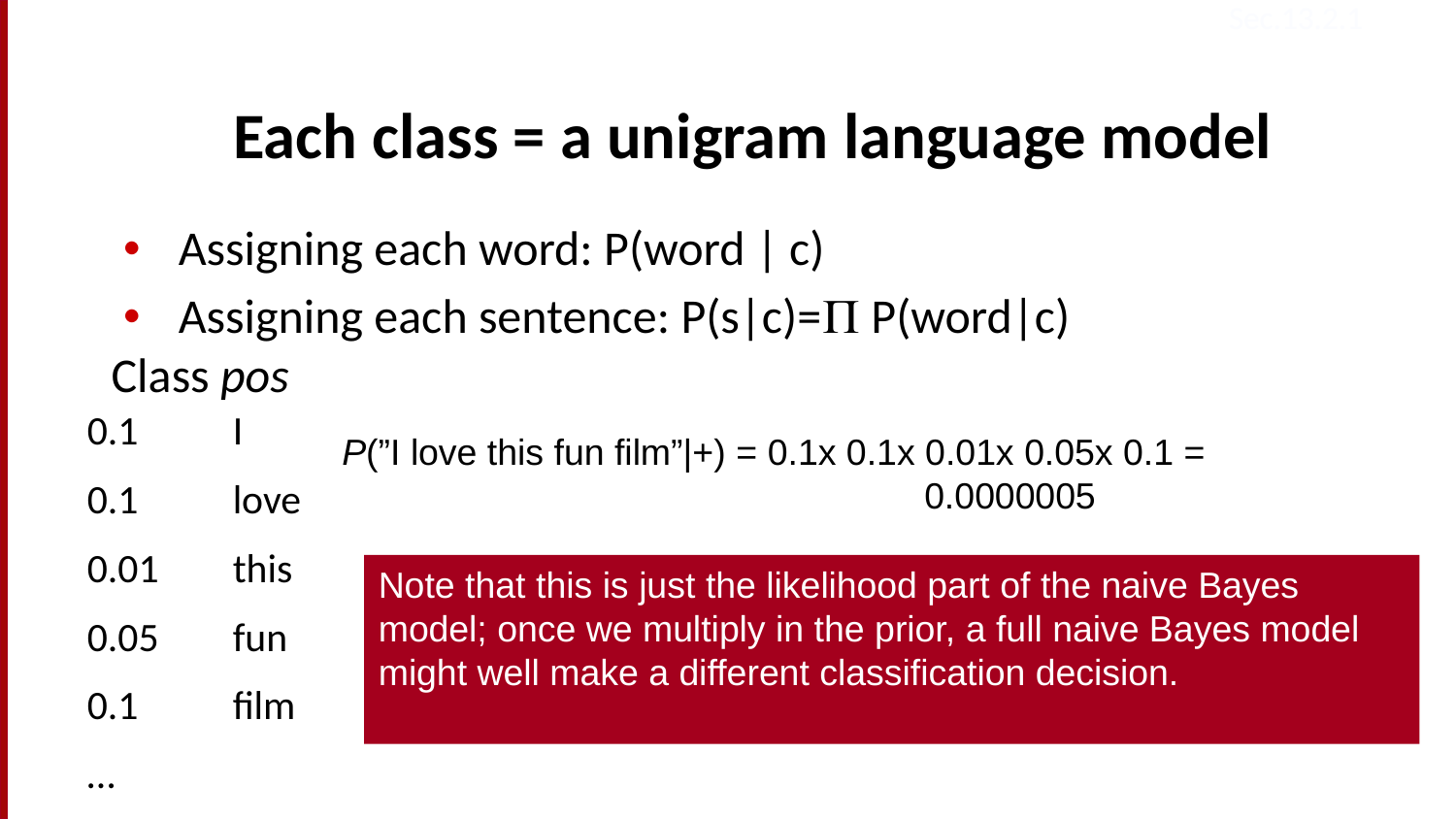

Sec.13.2.1
# Each class = a unigram language model
Assigning each word: P(word | c)
Assigning each sentence: P(s|c)=Π P(word|c)
Class pos
0.1	I
0.1	love
0.01	this
0.05	fun
0.1	film
…
P(”I love this fun film”|+) = 0.1x 0.1x 0.01x 0.05x 0.1 = 					0.0000005

Note that this is just the likelihood part of the naive Bayes model; once we multiply in the prior, a full naive Bayes model might well make a different classification decision.